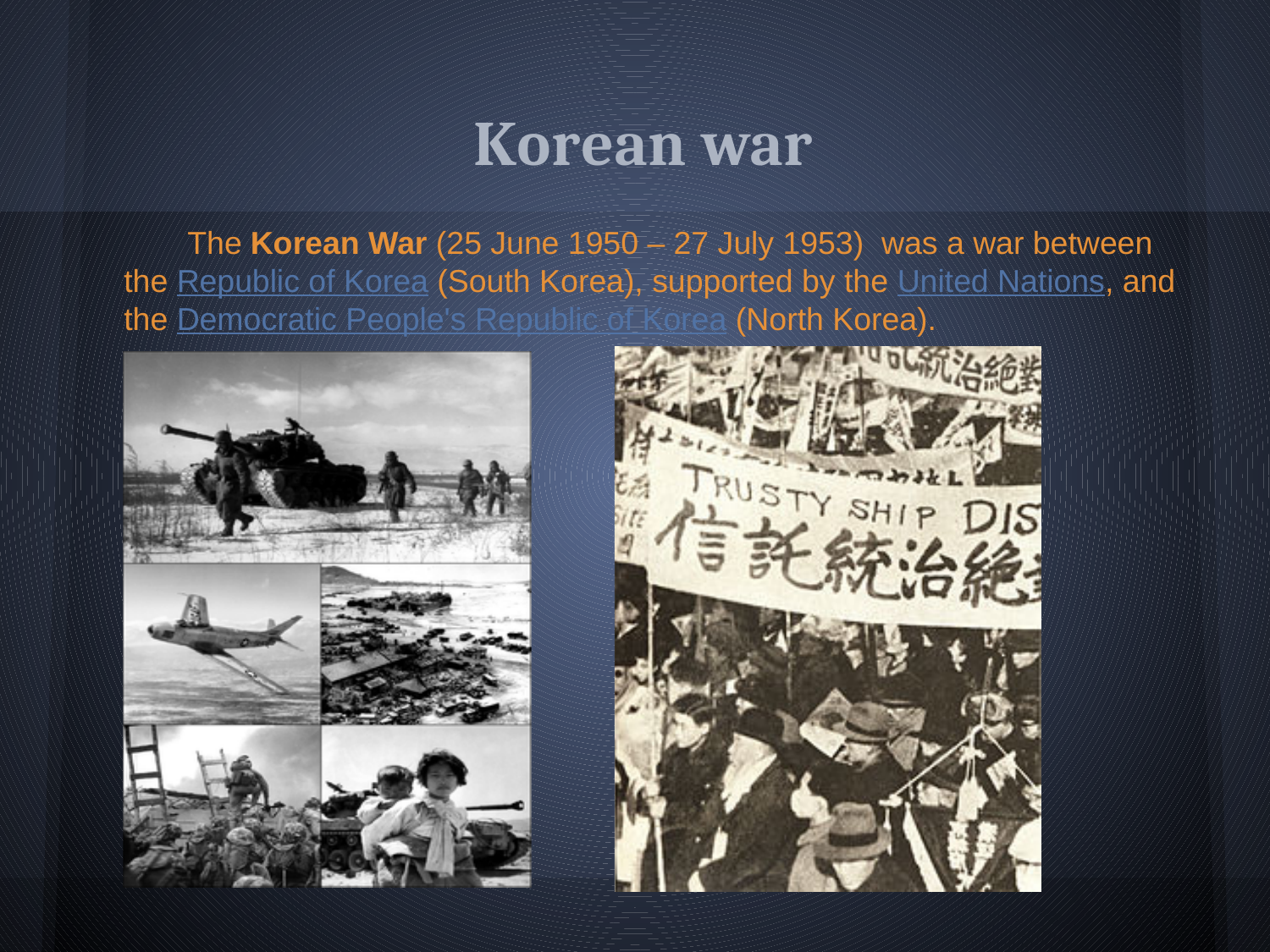

# Korean war
The Korean War (25 June 1950 – 27 July 1953)  was a war between the Republic of Korea (South Korea), supported by the United Nations, and the Democratic People's Republic of Korea (North Korea).